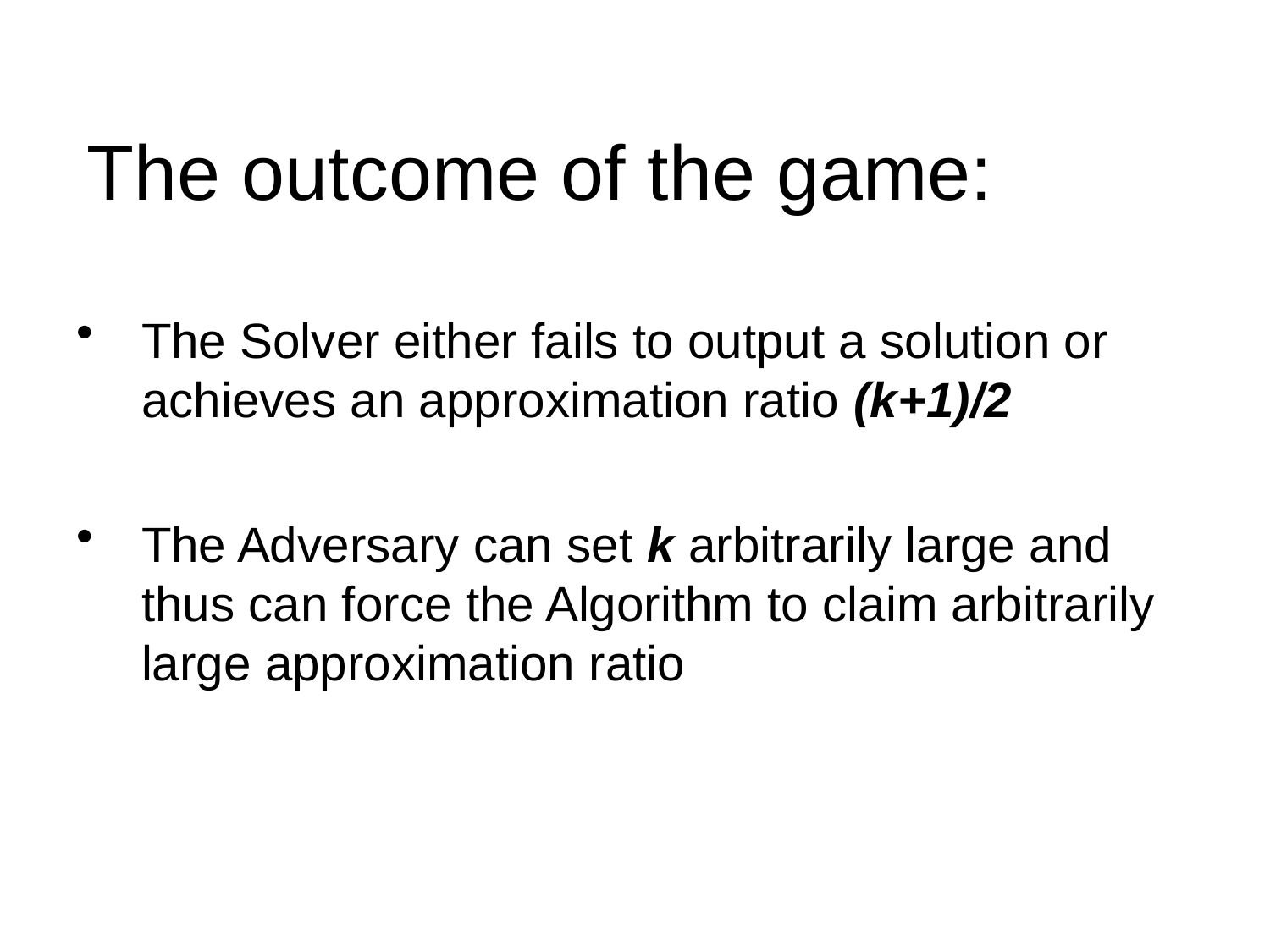

# The outcome of the game:

The Solver either fails to output a solution or achieves an approximation ratio (k+1)/2

The Adversary can set k arbitrarily large and thus can force the Algorithm to claim arbitrarily large approximation ratio